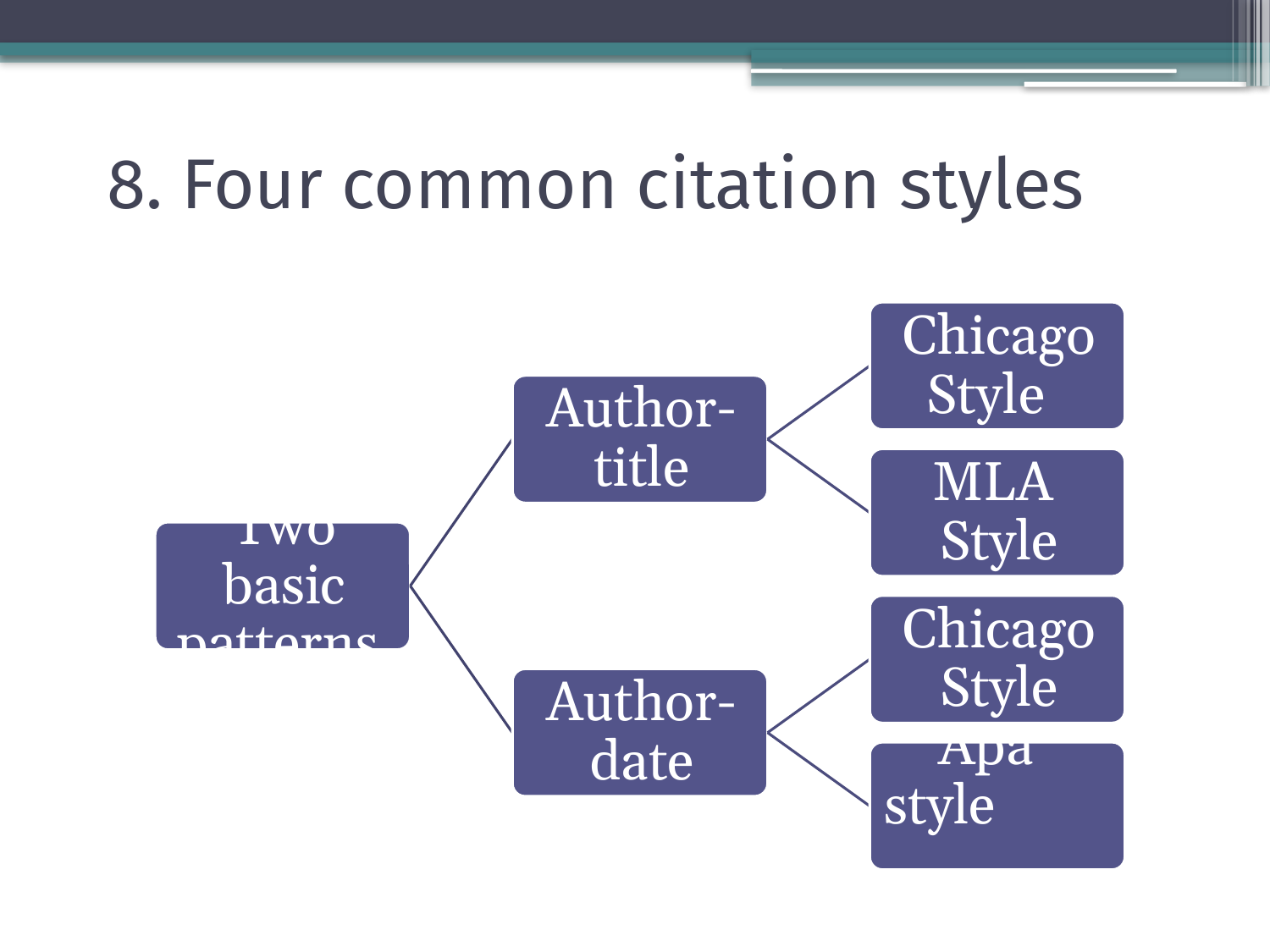

# 8. Four common citation styles
Two basic patterns

Author-title

Chicago Style

MLA  Style

Author-date

Chicago Style

Apa   style